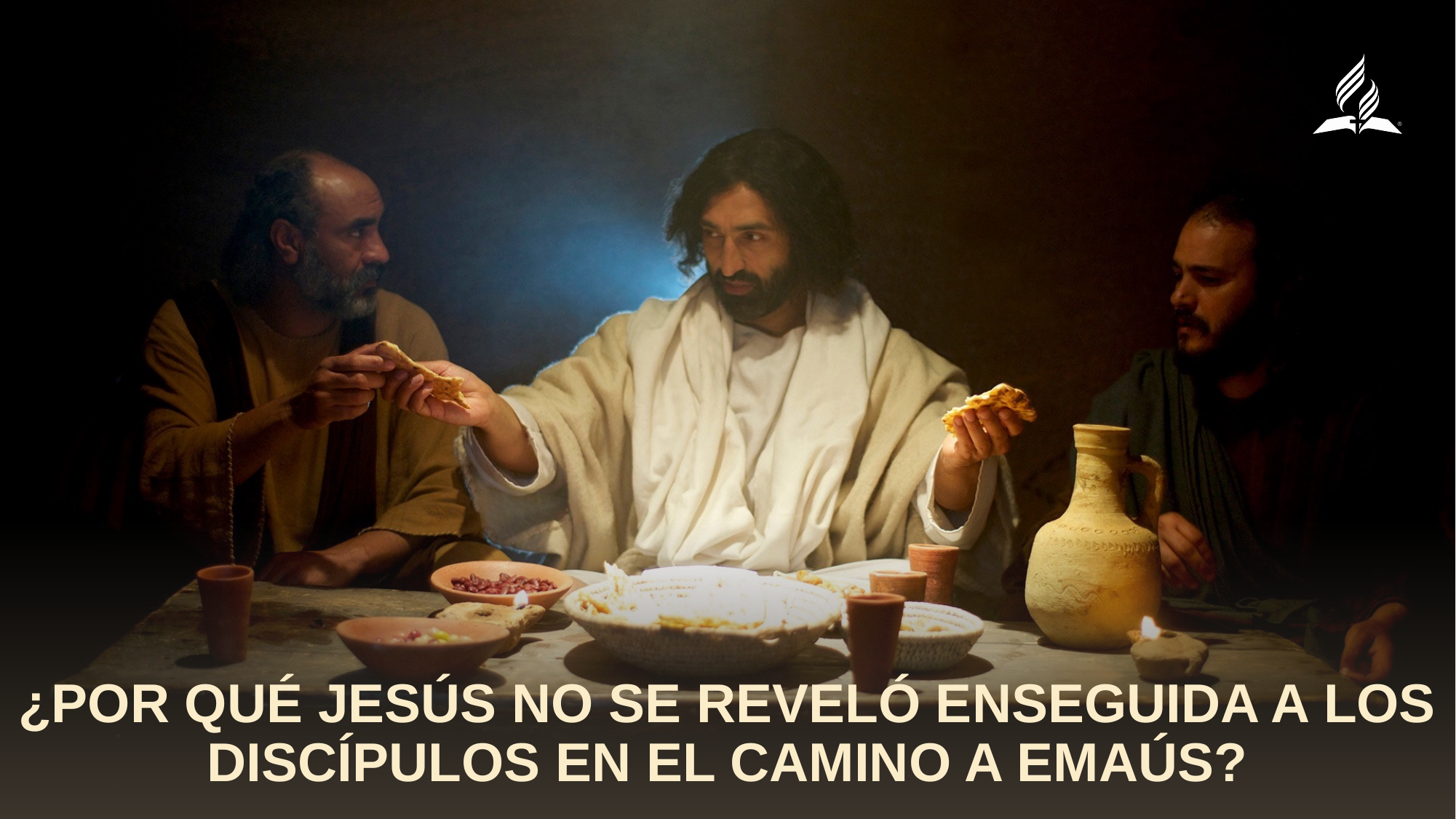

¿Por qué Jesús no se reveló enseguida a los discípulos en el camino a Emaús?